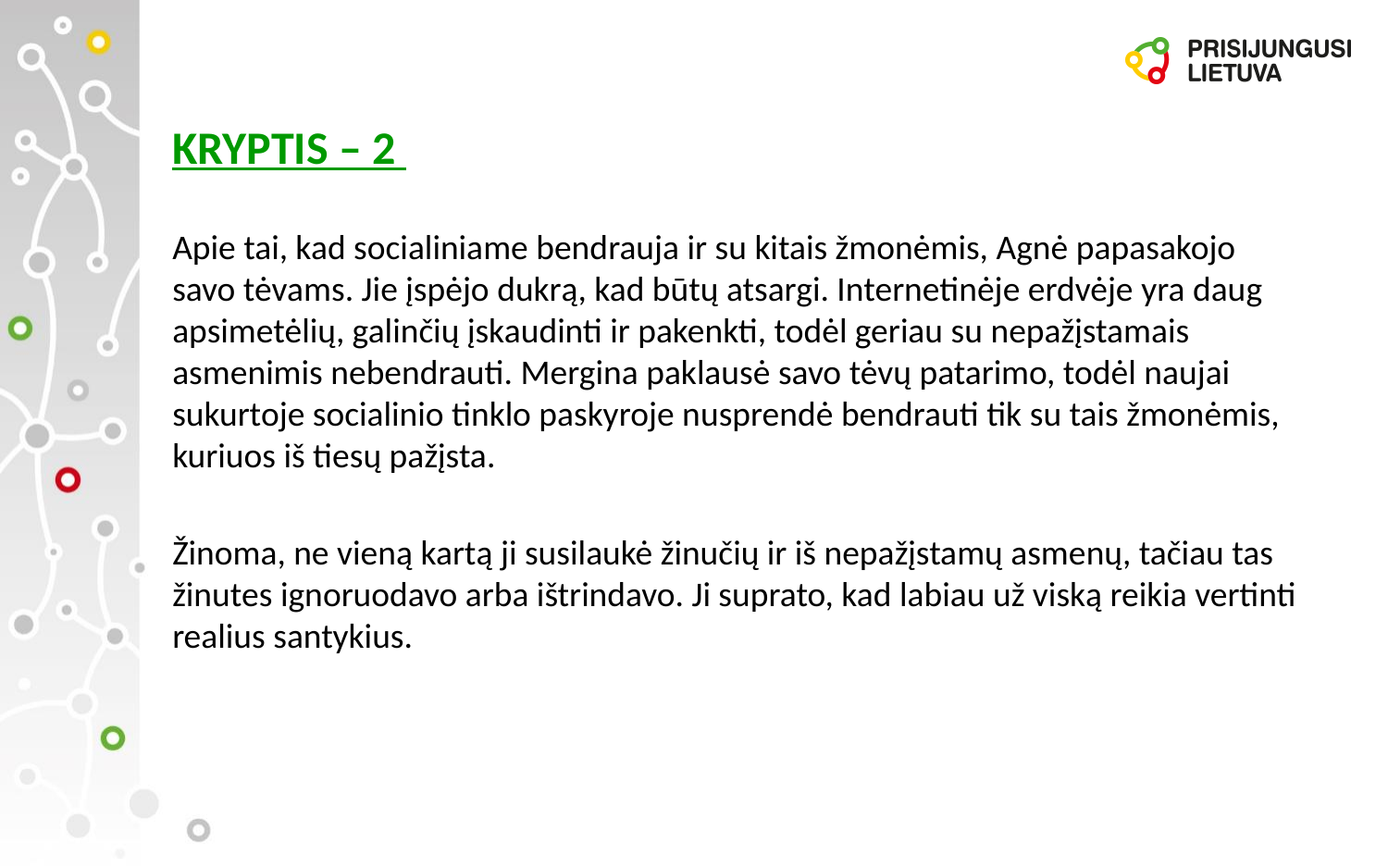

# KRYPTIS – 2
Apie tai, kad socialiniame bendrauja ir su kitais žmonėmis, Agnė papasakojo savo tėvams. Jie įspėjo dukrą, kad būtų atsargi. Internetinėje erdvėje yra daug apsimetėlių, galinčių įskaudinti ir pakenkti, todėl geriau su nepažįstamais asmenimis nebendrauti. Mergina paklausė savo tėvų patarimo, todėl naujai sukurtoje socialinio tinklo paskyroje nusprendė bendrauti tik su tais žmonėmis, kuriuos iš tiesų pažįsta.

Žinoma, ne vieną kartą ji susilaukė žinučių ir iš nepažįstamų asmenų, tačiau tas žinutes ignoruodavo arba ištrindavo. Ji suprato, kad labiau už viską reikia vertinti realius santykius.